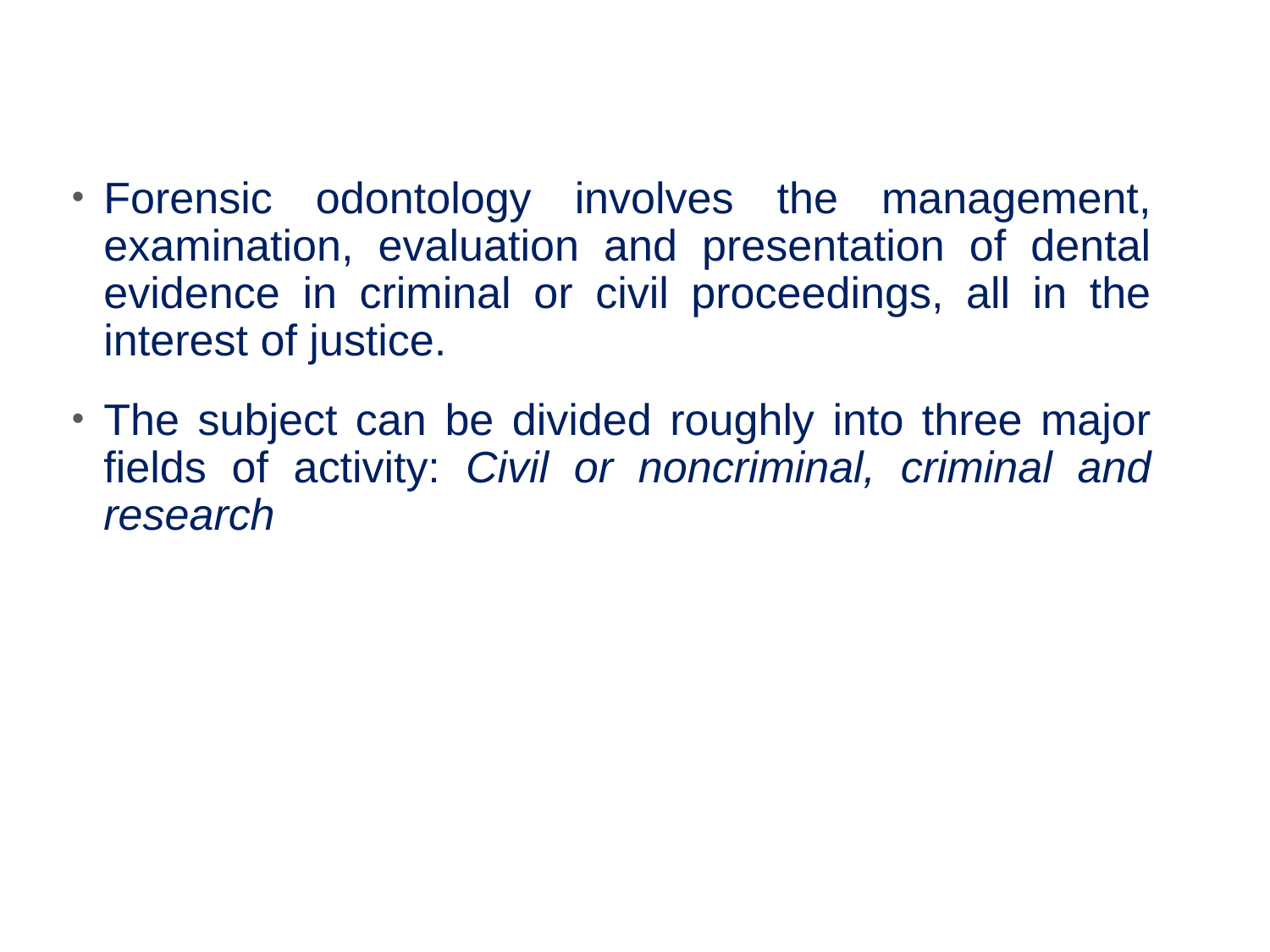

Forensic odontology involves the management, examination, evaluation and presentation of dental evidence in criminal or civil proceedings, all in the interest of justice.
The subject can be divided roughly into three major fields of activity: Civil or noncriminal, criminal and research